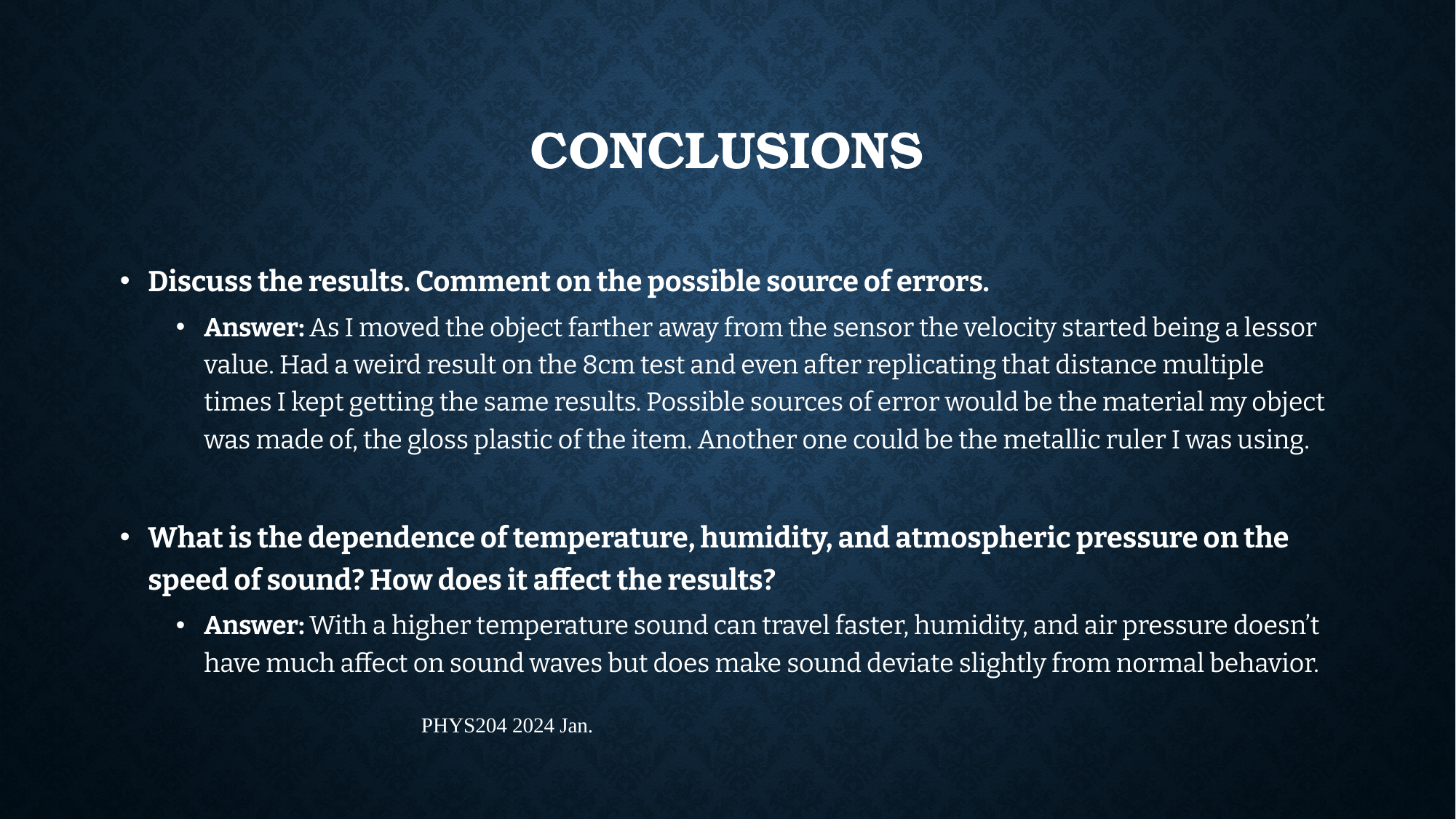

# Conclusions
Discuss the results. Comment on the possible source of errors.
Answer: As I moved the object farther away from the sensor the velocity started being a lessor value. Had a weird result on the 8cm test and even after replicating that distance multiple times I kept getting the same results. Possible sources of error would be the material my object was made of, the gloss plastic of the item. Another one could be the metallic ruler I was using.

What is the dependence of temperature, humidity, and atmospheric pressure on the speed of sound? How does it affect the results?
Answer: With a higher temperature sound can travel faster, humidity, and air pressure doesn’t have much affect on sound waves but does make sound deviate slightly from normal behavior.
PHYS204 2024 Jan.